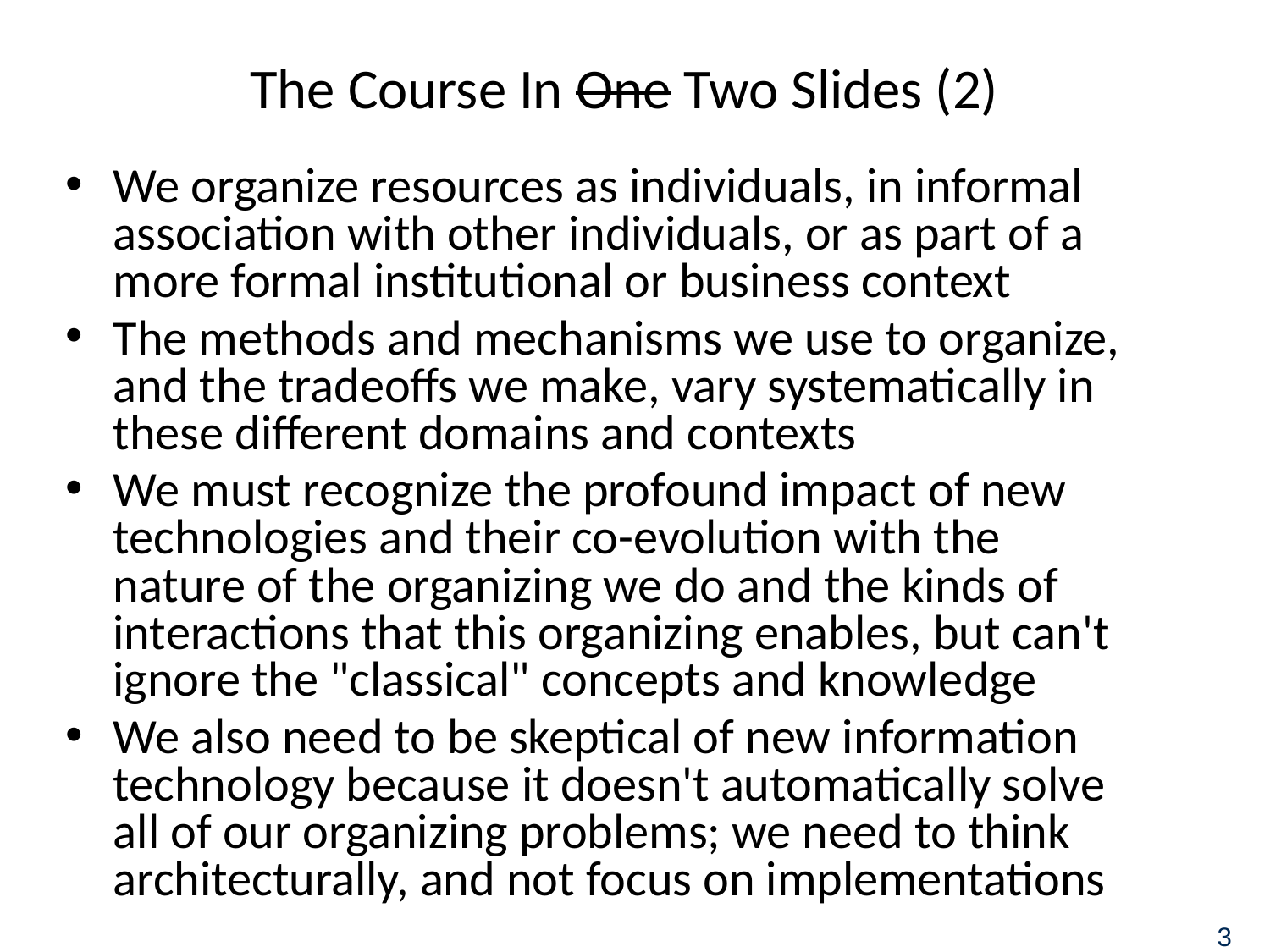

# The Course In One Two Slides (2)
We organize resources as individuals, in informal association with other individuals, or as part of a more formal institutional or business context
The methods and mechanisms we use to organize, and the tradeoffs we make, vary systematically in these different domains and contexts
We must recognize the profound impact of new technologies and their co-evolution with the nature of the organizing we do and the kinds of interactions that this organizing enables, but can't ignore the "classical" concepts and knowledge
We also need to be skeptical of new information technology because it doesn't automatically solve all of our organizing problems; we need to think architecturally, and not focus on implementations

3